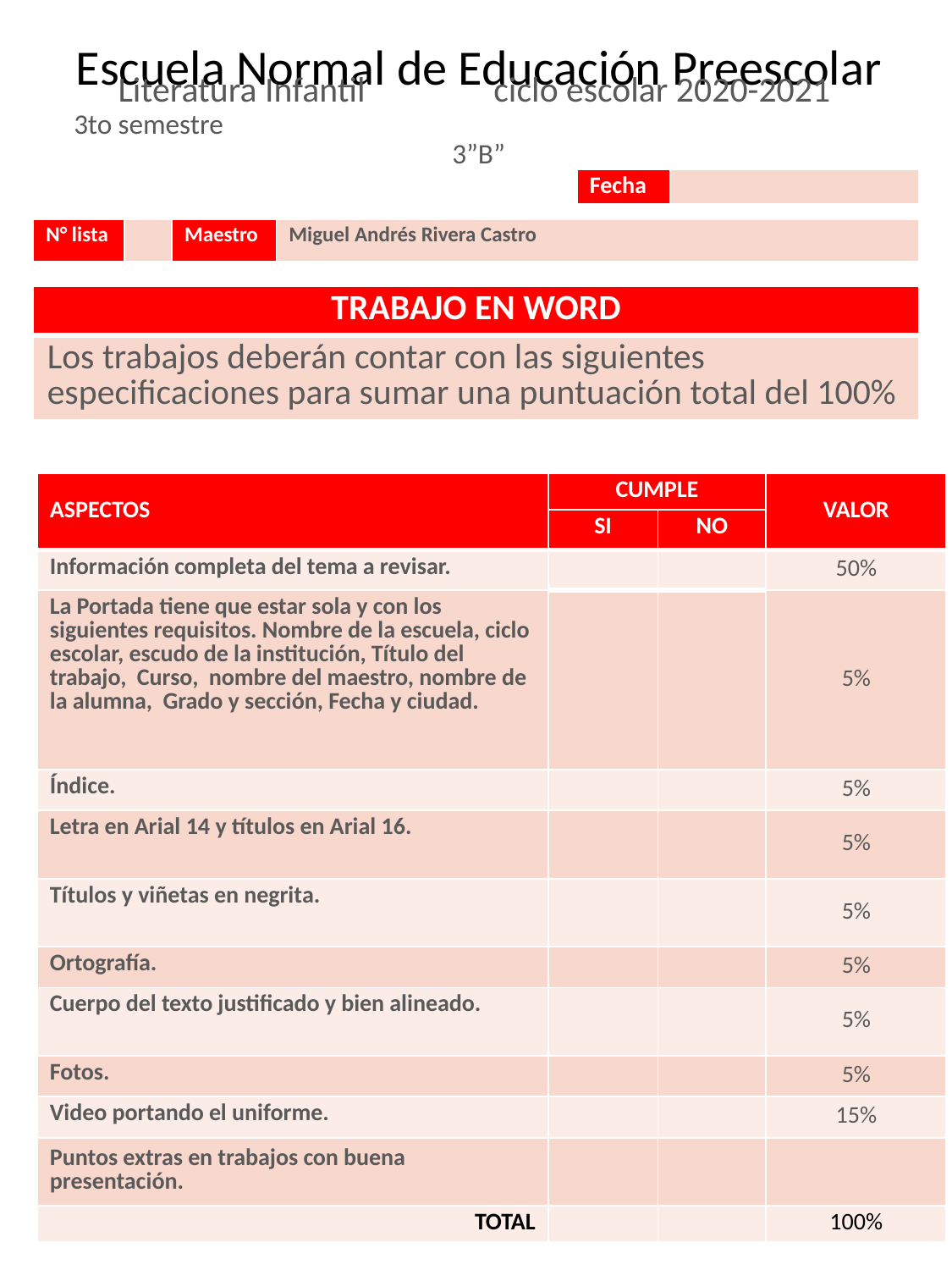

# Escuela Normal de Educación Preescolar
Literatura Infantil                ciclo escolar 2020-2021
3to semestre                                                                                                         3”B”
| Fecha |  |
| --- | --- |
| N° lista |  | Maestro | Miguel Andrés Rivera Castro |
| --- | --- | --- | --- |
| TRABAJO EN WORD |
| --- |
| Los trabajos deberán contar con las siguientes especificaciones para sumar una puntuación total del 100% |
| ASPECTOS | CUMPLE |  | VALOR |
| --- | --- | --- | --- |
|  | SI | NO |  |
| Información completa del tema a revisar. |  |  | 50% |
| La Portada tiene que estar sola y con los siguientes requisitos. Nombre de la escuela, ciclo escolar, escudo de la institución, Título del trabajo, Curso, nombre del maestro, nombre de la alumna, Grado y sección, Fecha y ciudad. |  |  | 5% |
| Índice. |  |  | 5% |
| Letra en Arial 14 y títulos en Arial 16. |  |  | 5% |
| Títulos y viñetas en negrita. |  |  | 5% |
| Ortografía. |  |  | 5% |
| Cuerpo del texto justificado y bien alineado. |  |  | 5% |
| Fotos. |  |  | 5% |
| Video portando el uniforme. |  |  | 15% |
| Puntos extras en trabajos con buena presentación. |  |  |  |
| TOTAL |  |  | 100% |